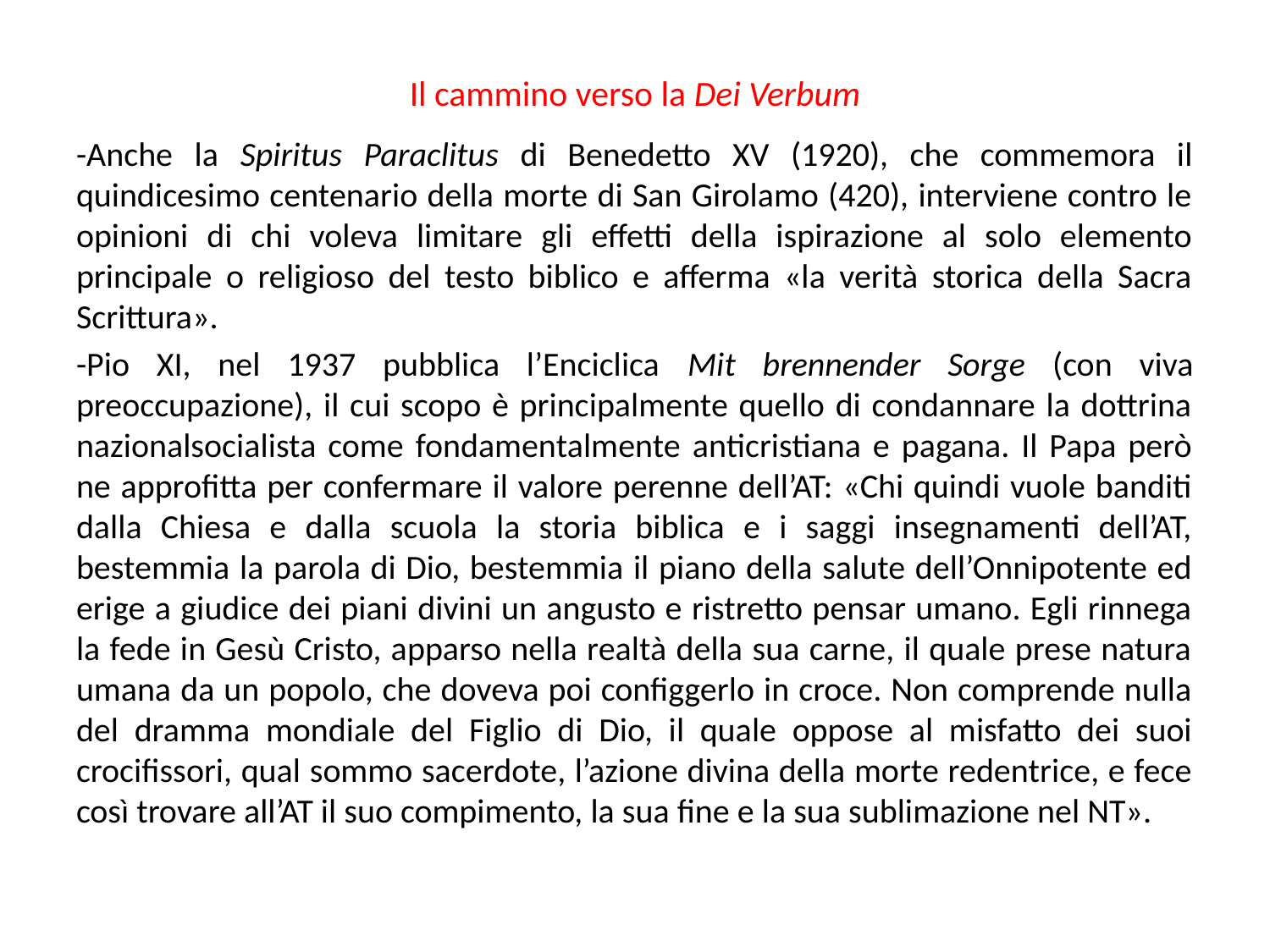

# Il cammino verso la Dei Verbum
-Anche la Spiritus Paraclitus di Benedetto XV (1920), che commemora il quindicesimo centenario della morte di San Girolamo (420), interviene contro le opinioni di chi voleva limitare gli effetti della ispirazione al solo elemento principale o religioso del testo biblico e afferma «la verità storica della Sacra Scrittura».
-Pio XI, nel 1937 pubblica l’Enciclica Mit brennender Sorge (con viva preoccupazione), il cui scopo è principalmente quello di condannare la dottrina nazionalsocialista come fondamentalmente anticristiana e pagana. Il Papa però ne approfitta per confermare il valore perenne dell’AT: «Chi quindi vuole banditi dalla Chiesa e dalla scuola la storia biblica e i saggi insegnamenti dell’AT, bestemmia la parola di Dio, bestemmia il piano della salute dell’Onnipotente ed erige a giudice dei piani divini un angusto e ristretto pensar umano. Egli rinnega la fede in Gesù Cristo, apparso nella realtà della sua carne, il quale prese natura umana da un popolo, che doveva poi configgerlo in croce. Non comprende nulla del dramma mondiale del Figlio di Dio, il quale oppose al misfatto dei suoi crocifissori, qual sommo sacerdote, l’azione divina della morte redentrice, e fece così trovare all’AT il suo compimento, la sua fine e la sua sublimazione nel NT».